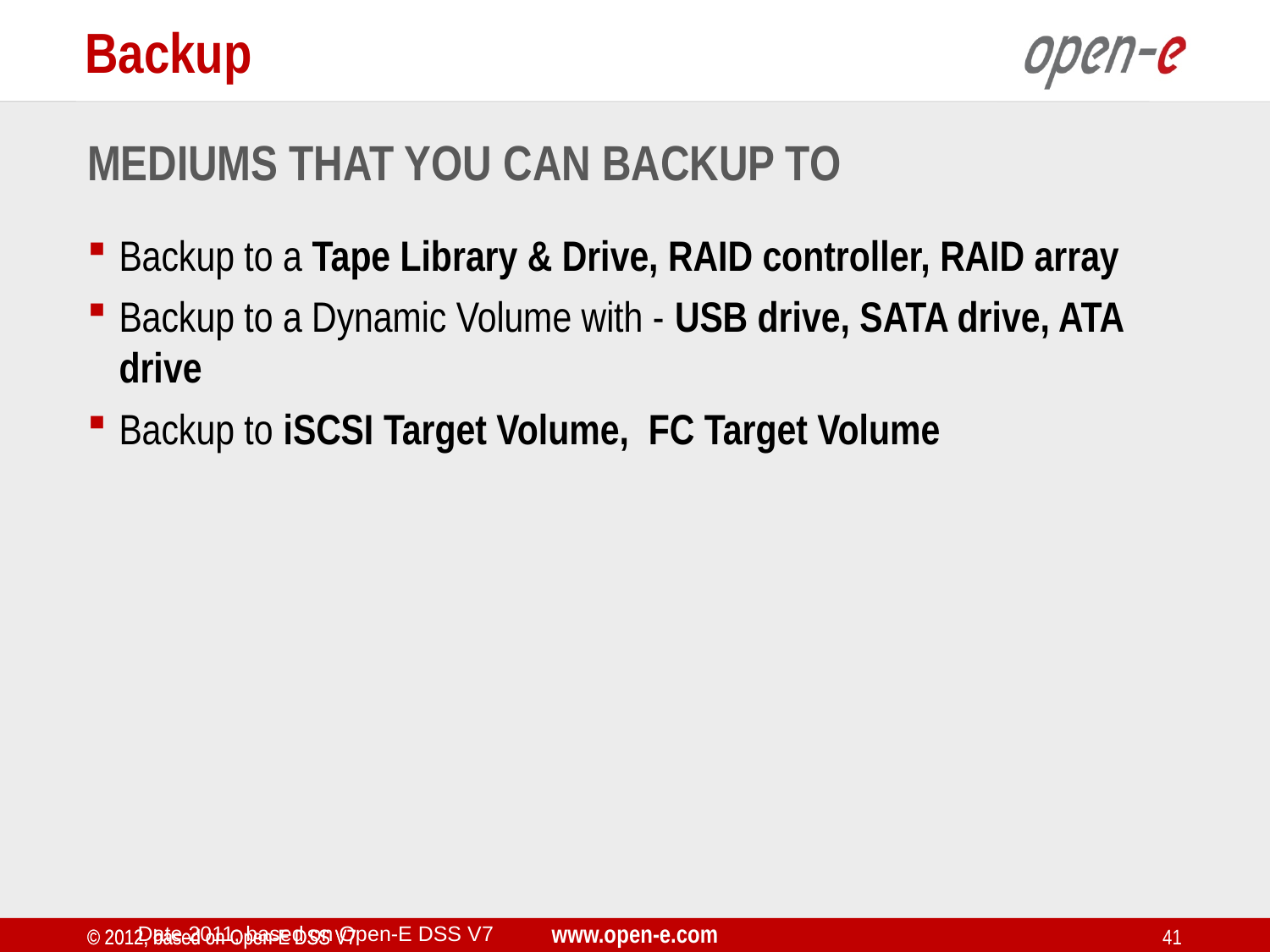

Backup
Mediums that you can Backup to

Backup to a Tape Library & Drive, RAID controller, RAID array
Backup to a Dynamic Volume with - USB drive, SATA drive, ATA drive
Backup to iSCSI Target Volume,  FC Target Volume

Date 2011, based on Open-E DSS V7